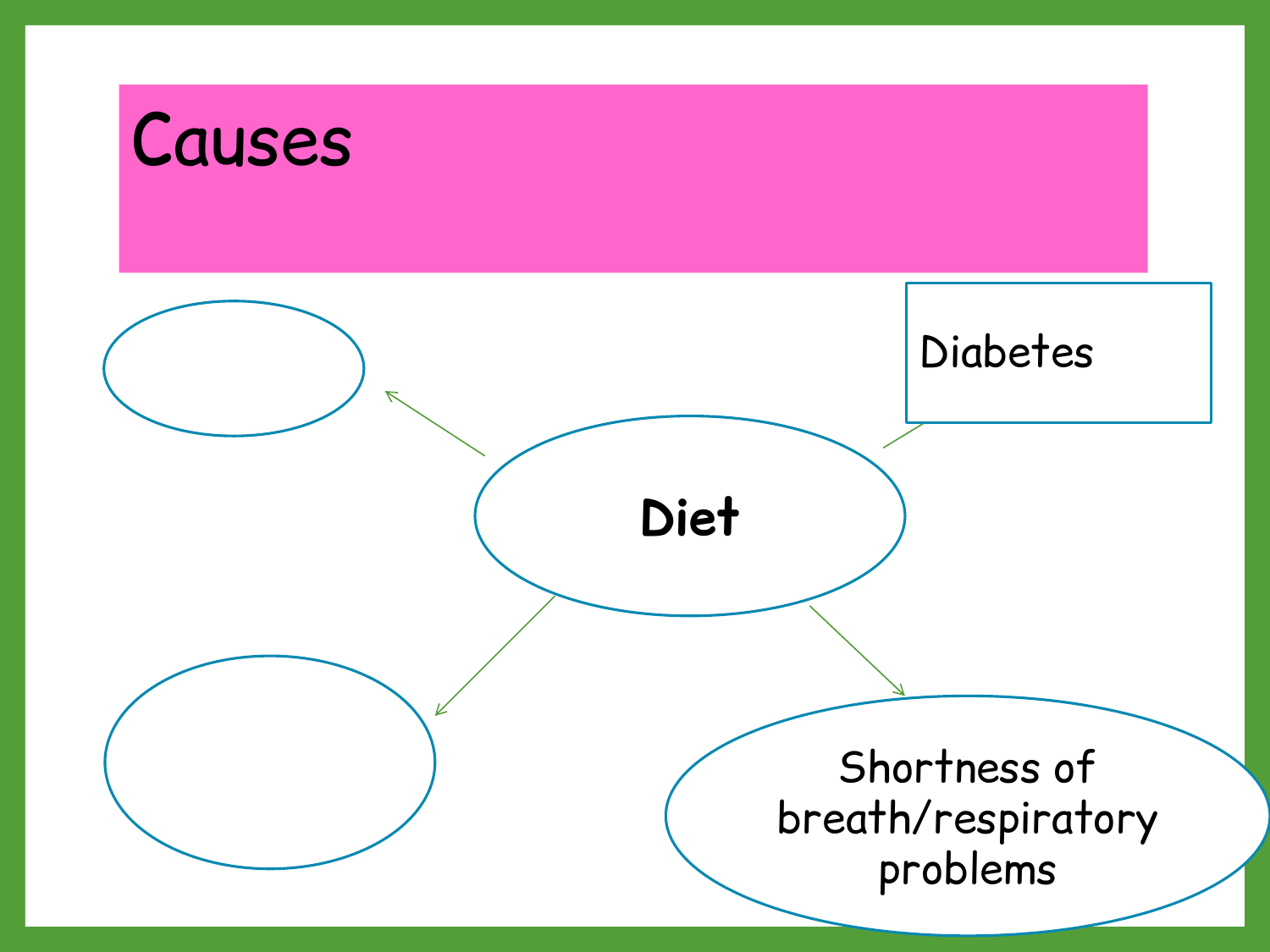

# Causes
Diabetes

Diet

Shortness of breath/respiratory problems